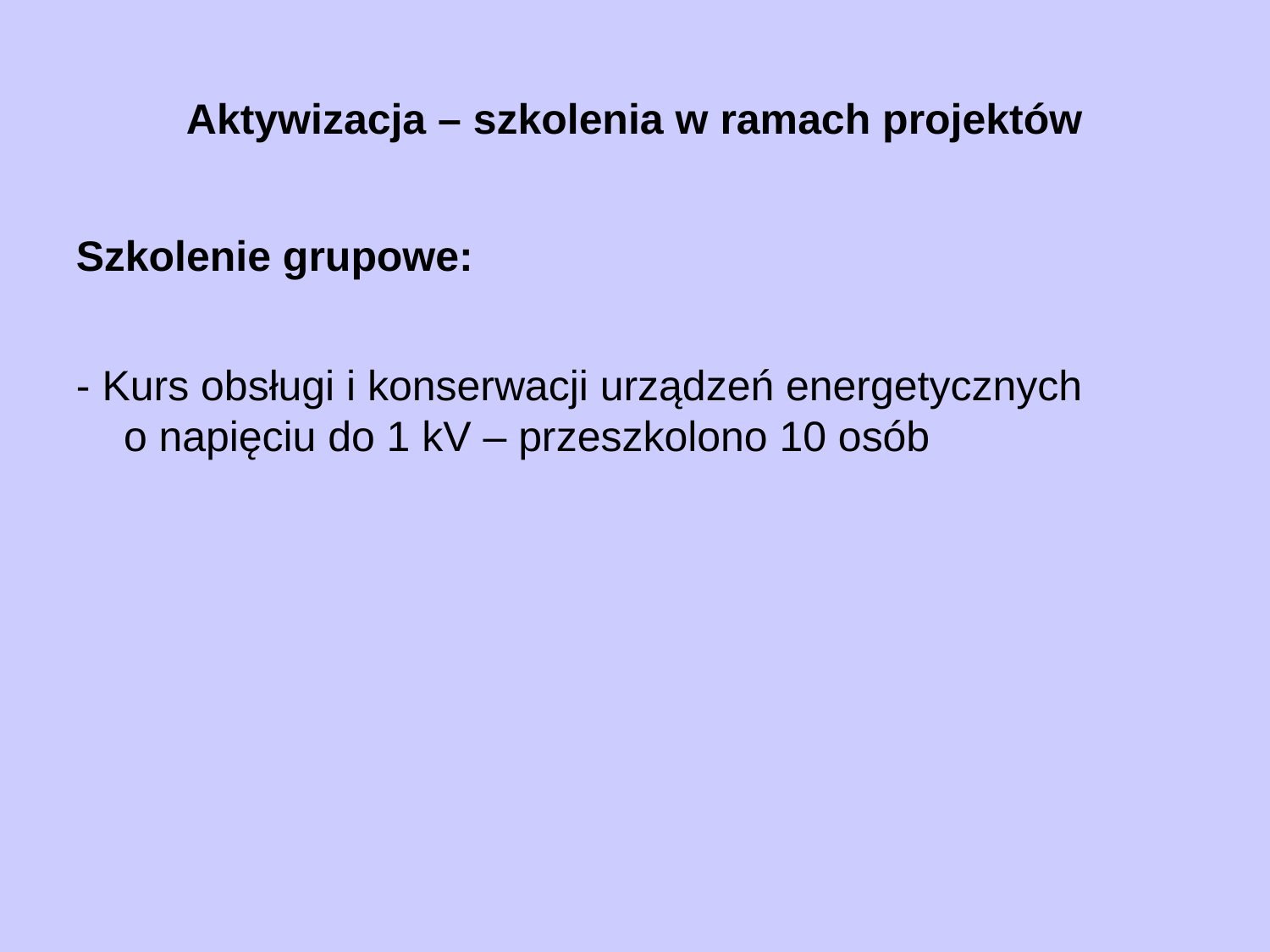

# Aktywizacja – szkolenia w ramach projektów
Szkolenie grupowe:

- Kurs obsługi i konserwacji urządzeń energetycznych
o napięciu do 1 kV – przeszkolono 10 osób